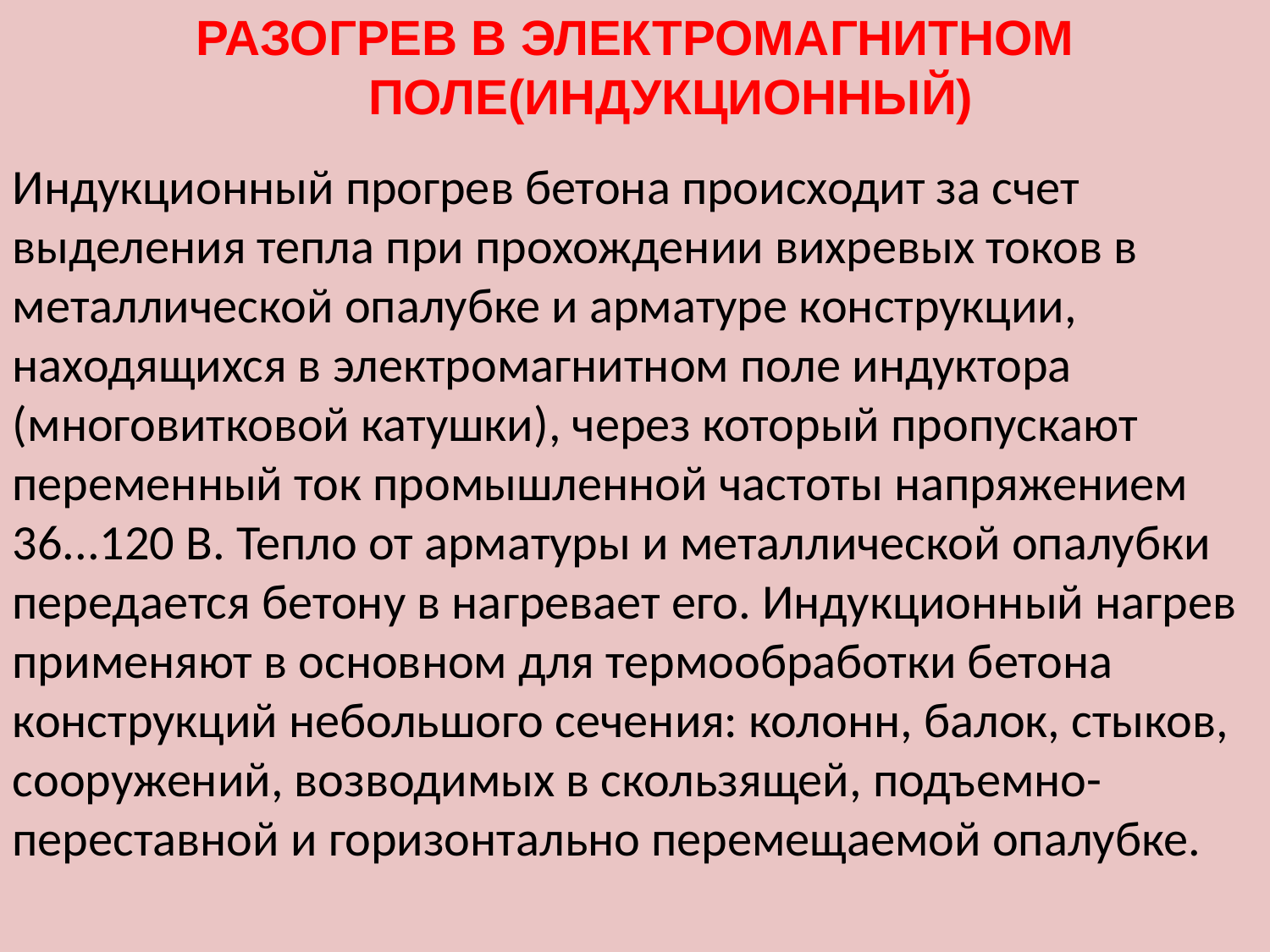

РАЗОГРЕВ В ЭЛЕКТРОМАГНИТНОМ ПОЛЕ(ИНДУКЦИОННЫЙ)
Индукционный прогрев бетона происходит за счет выделения тепла при прохождении вихревых токов в металлической опалубке и арматуре конструкции, находящихся в электромагнитном поле индуктора (многовитковой катушки), через который пропускают переменный ток промышленной частоты напряжением 36...120 В. Тепло от арматуры и металлической опалубки передается бетону в нагревает его. Индукционный нагрев применяют в основном для термообработки бетона конструкций небольшого сечения: колонн, балок, стыков, сооружений, возводимых в скользящей, подъемно-переставной и горизонтально перемещаемой опалубке.